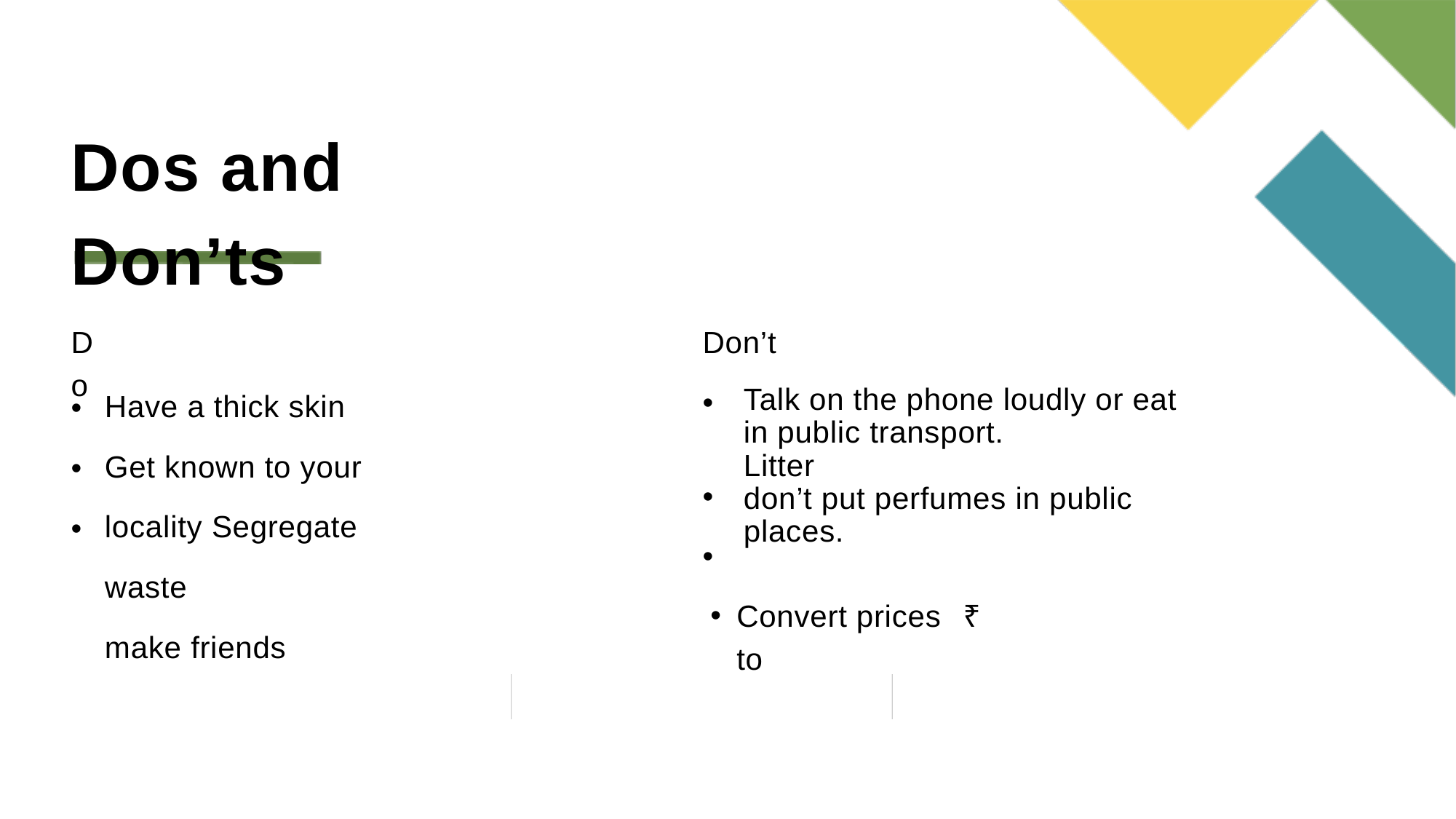

Dos and Don’ts

Do
Don’t
Have a thick skin
Get known to your locality Segregate waste
make friends
• • •
•
Talk on the phone loudly or eat in public transport.
Litter
don’t put perfumes in public places.
•
•

₹
Convert prices to